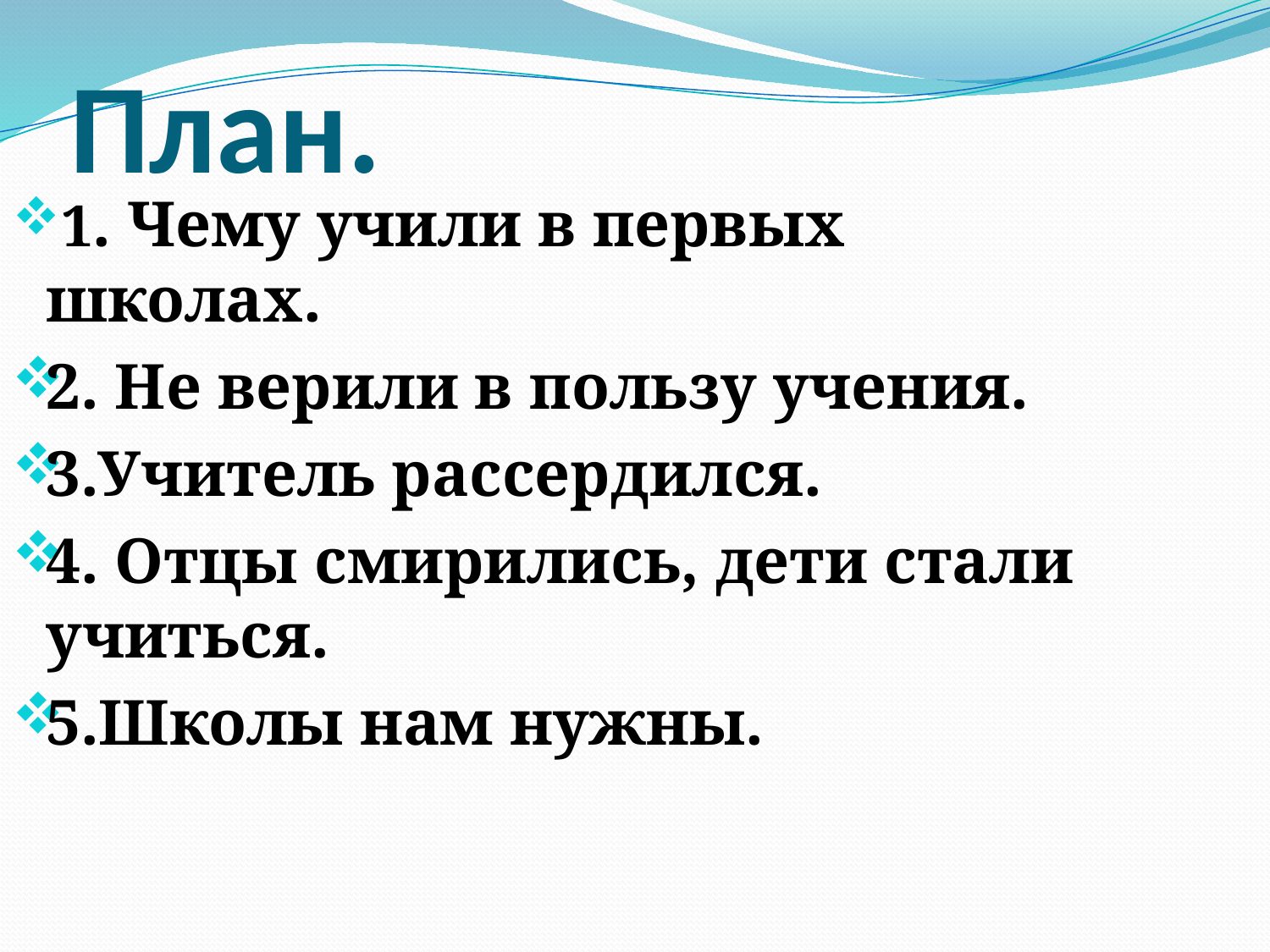

# План.
 1. Чему учили в первых школах.
2. Не верили в пользу учения.
3.Учитель рассердился.
4. Отцы смирились, дети стали учиться.
5.Школы нам нужны.